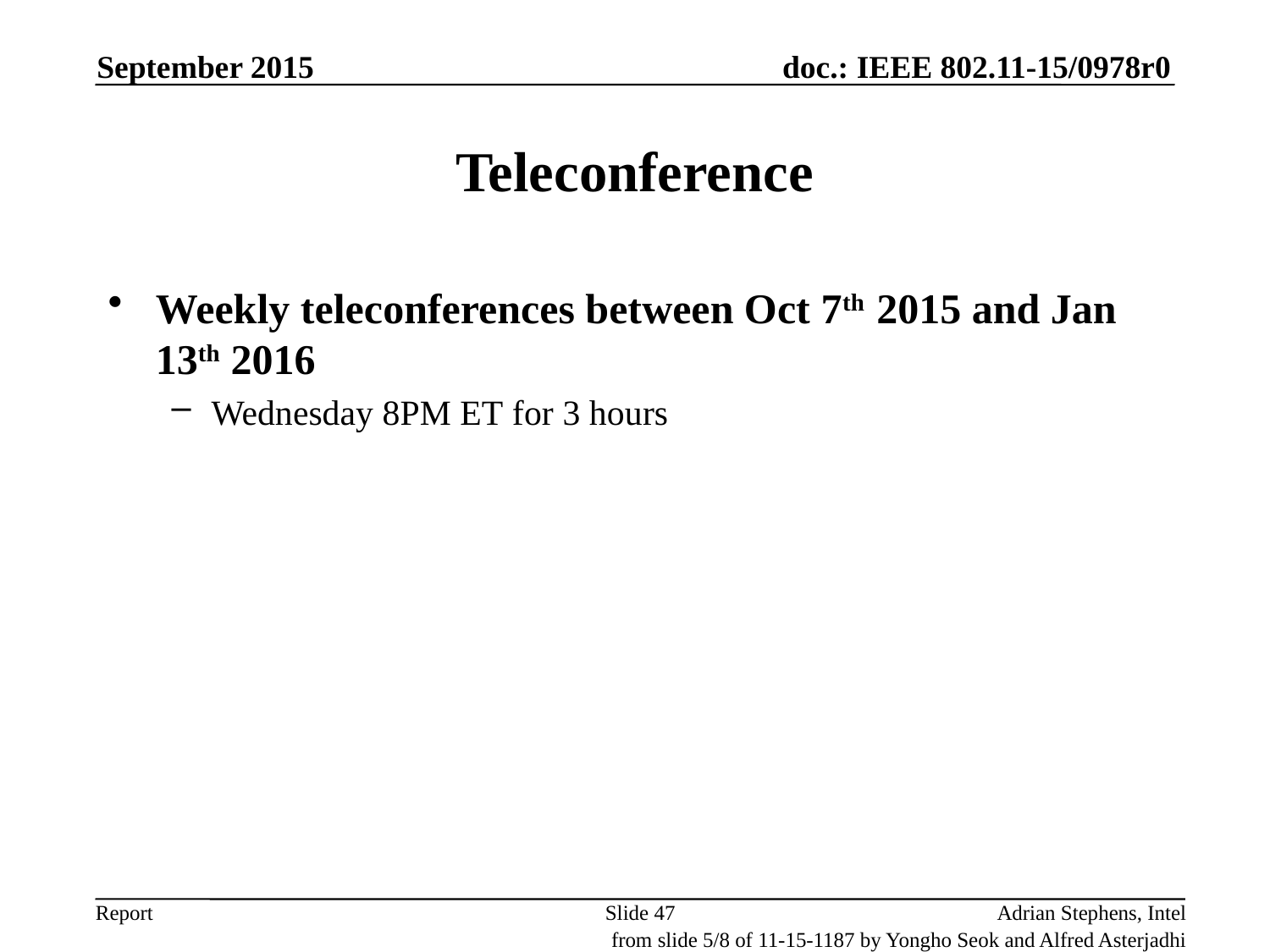

September 2015
# Teleconference
Weekly teleconferences between Oct 7th  2015 and Jan 13th 2016
Wednesday 8PM ET for 3 hours

Slide 47
Adrian Stephens, Intel
from slide 5/8 of 11-15-1187 by Yongho Seok and Alfred Asterjadhi